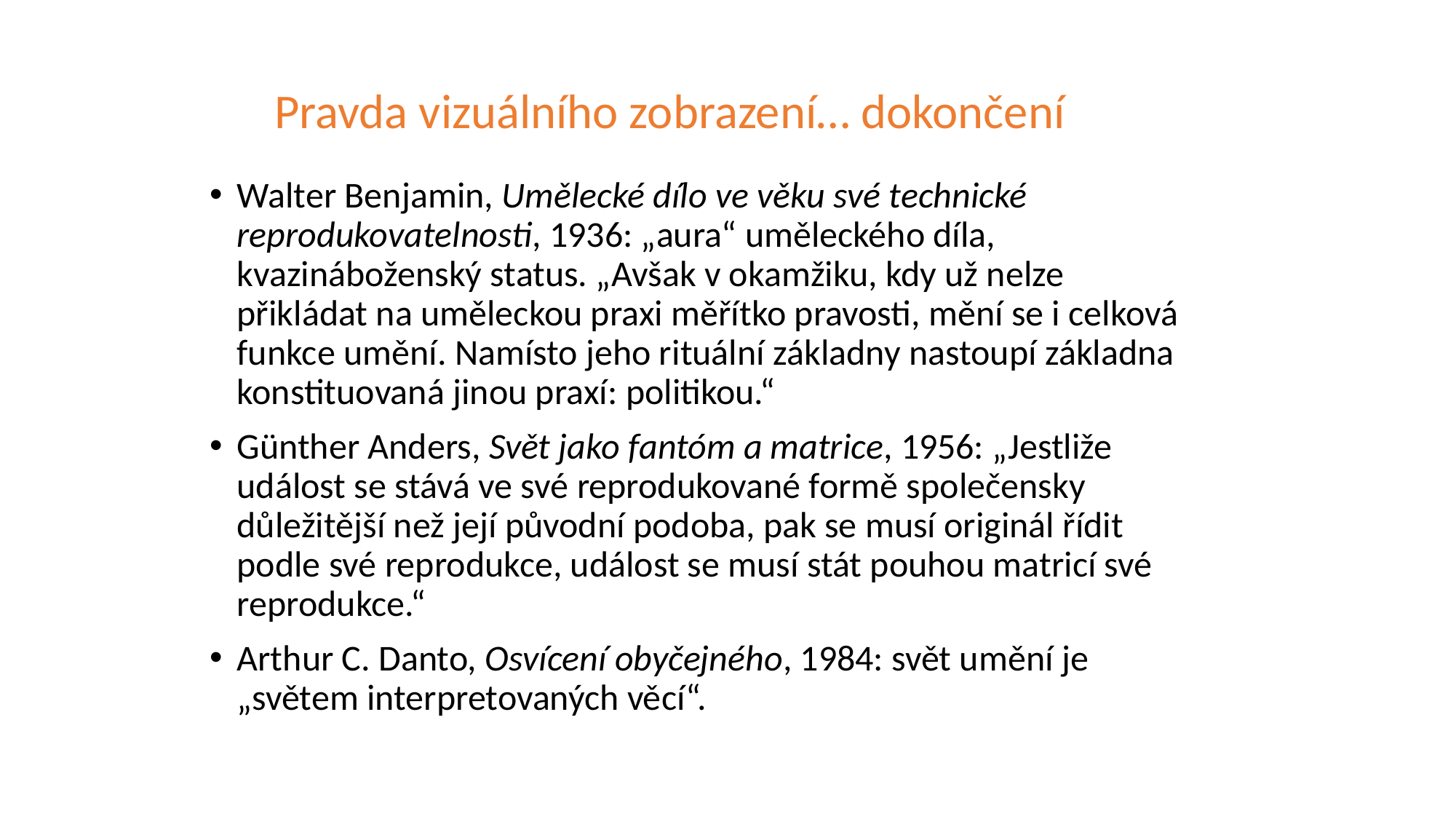

# Pravda vizuálního zobrazení… dokončení
Walter Benjamin, Umělecké dílo ve věku své technické reprodukovatelnosti, 1936: „aura“ uměleckého díla, kvazináboženský status. „Avšak v okamžiku, kdy už nelze přikládat na uměleckou praxi měřítko pravosti, mění se i celková funkce umění. Namísto jeho rituální základny nastoupí základna konstituovaná jinou praxí: politikou.“
Günther Anders, Svět jako fantóm a matrice, 1956: „Jestliže událost se stává ve své reprodukované formě společensky důležitější než její původní podoba, pak se musí originál řídit podle své reprodukce, událost se musí stát pouhou matricí své reprodukce.“
Arthur C. Danto, Osvícení obyčejného, 1984: svět umění je „světem interpretovaných věcí“.